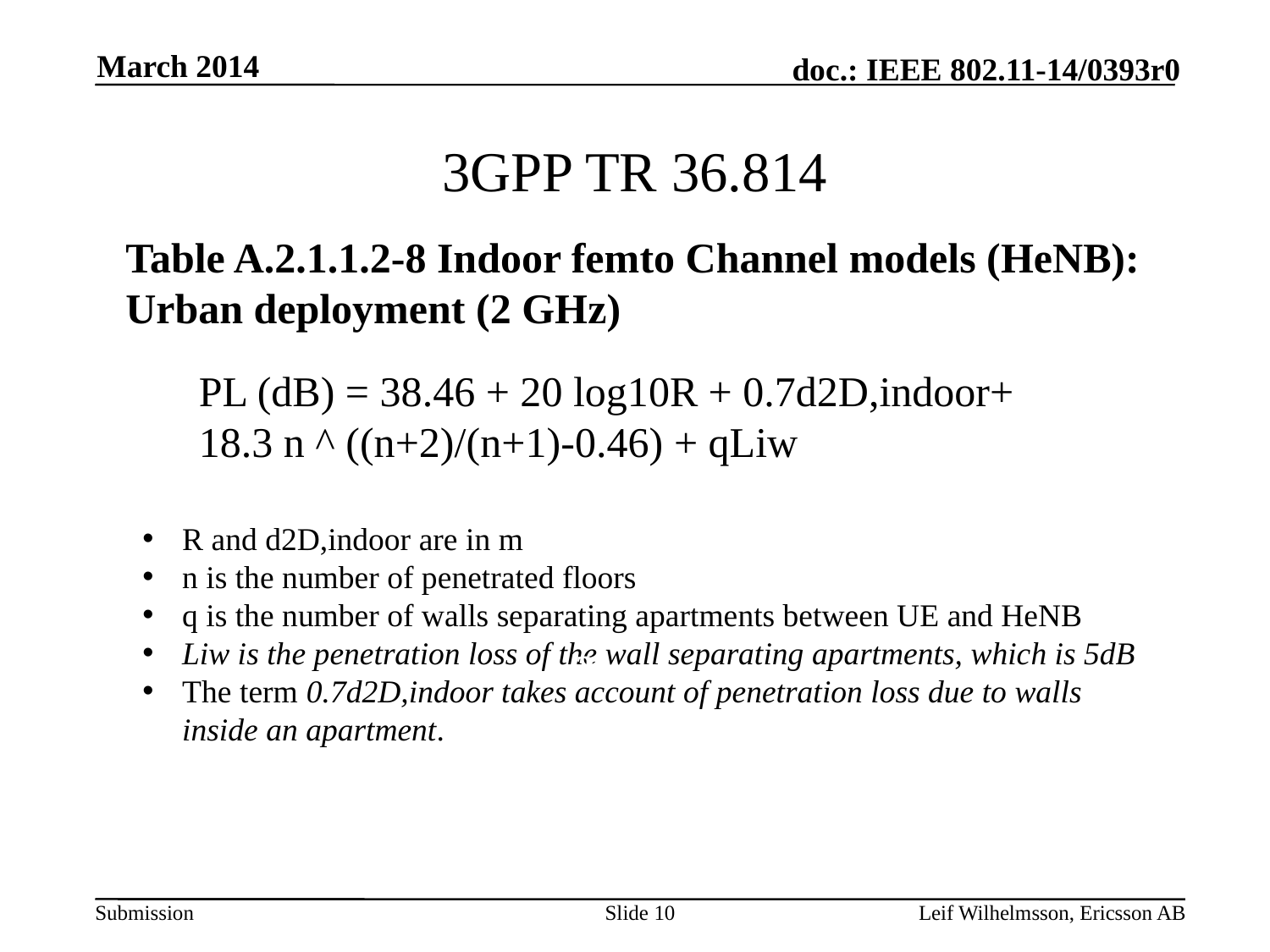

March 2014
# 3GPP TR 36.814
Table A.2.1.1.2-8 Indoor femto Channel models (HeNB): Urban deployment (2 GHz)
PL (dB) = 38.46 + 20 log10R + 0.7d2D,indoor+ 18.3 n ((n+2)/(n+1)-0.46)
PL (dB) = 38.46 + 20 log10R + 0.7d2D,indoor+ 18.3 n ^ ((n+2)/(n+1)-0.46) + qLiw
+ q*Liw
R and d2D,indoor are in m
n is the number of penetrated floors
q is the number of walls separating apartments between UE and HeNB
Liw is the penetration loss of the wall separating apartments, which is 5dB
The term 0.7d2D,indoor takes account of penetration loss due to walls inside an apartment.

a
Slide 10
Leif Wilhelmsson, Ericsson AB